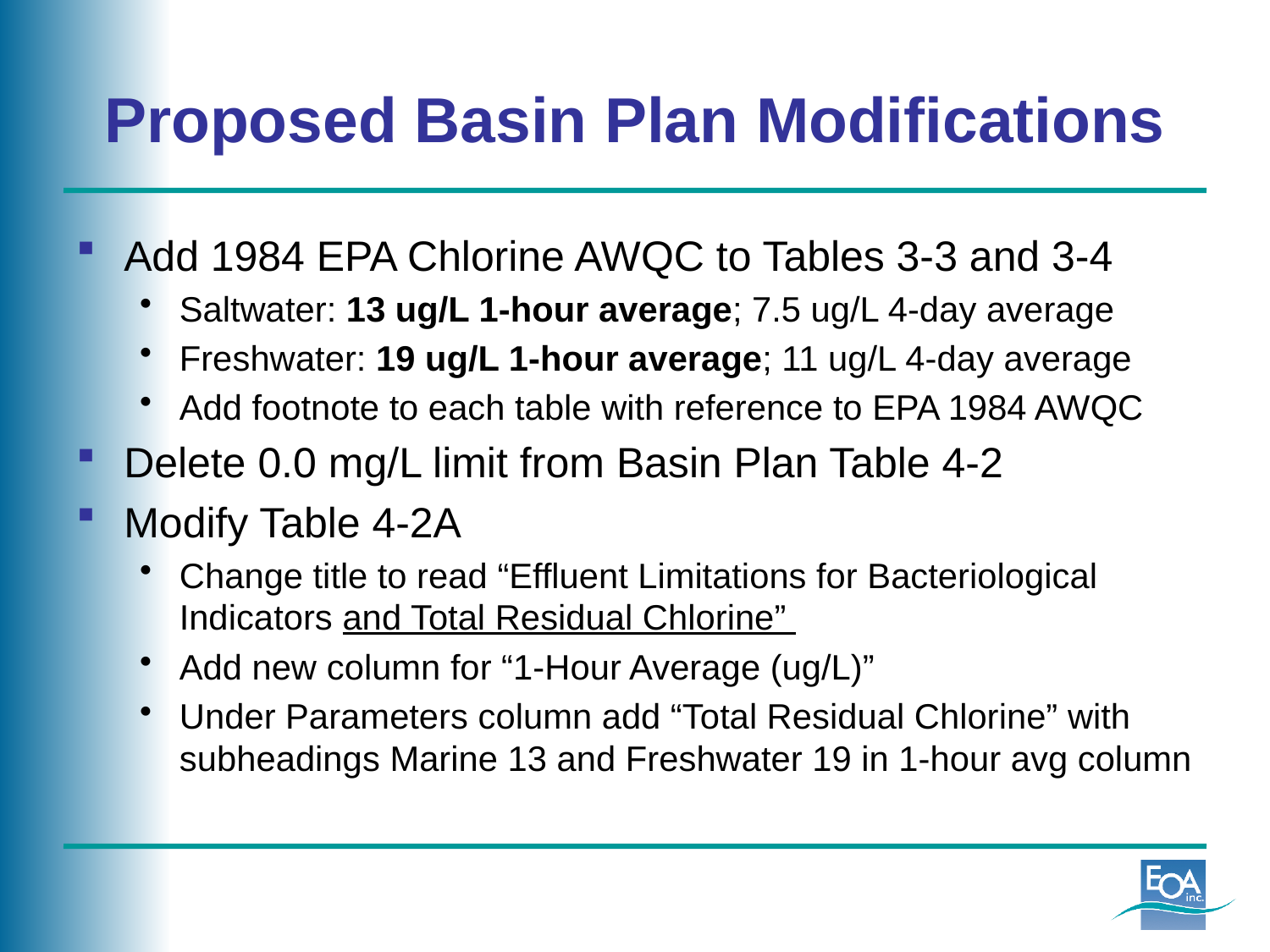

# Proposed Basin Plan Modifications
Add 1984 EPA Chlorine AWQC to Tables 3-3 and 3-4
Saltwater: 13 ug/L 1-hour average; 7.5 ug/L 4-day average
Freshwater: 19 ug/L 1-hour average; 11 ug/L 4-day average
Add footnote to each table with reference to EPA 1984 AWQC
Delete 0.0 mg/L limit from Basin Plan Table 4-2
Modify Table 4-2A
Change title to read “Effluent Limitations for Bacteriological Indicators and Total Residual Chlorine”
Add new column for “1-Hour Average (ug/L)”
Under Parameters column add “Total Residual Chlorine” with subheadings Marine 13 and Freshwater 19 in 1-hour avg column